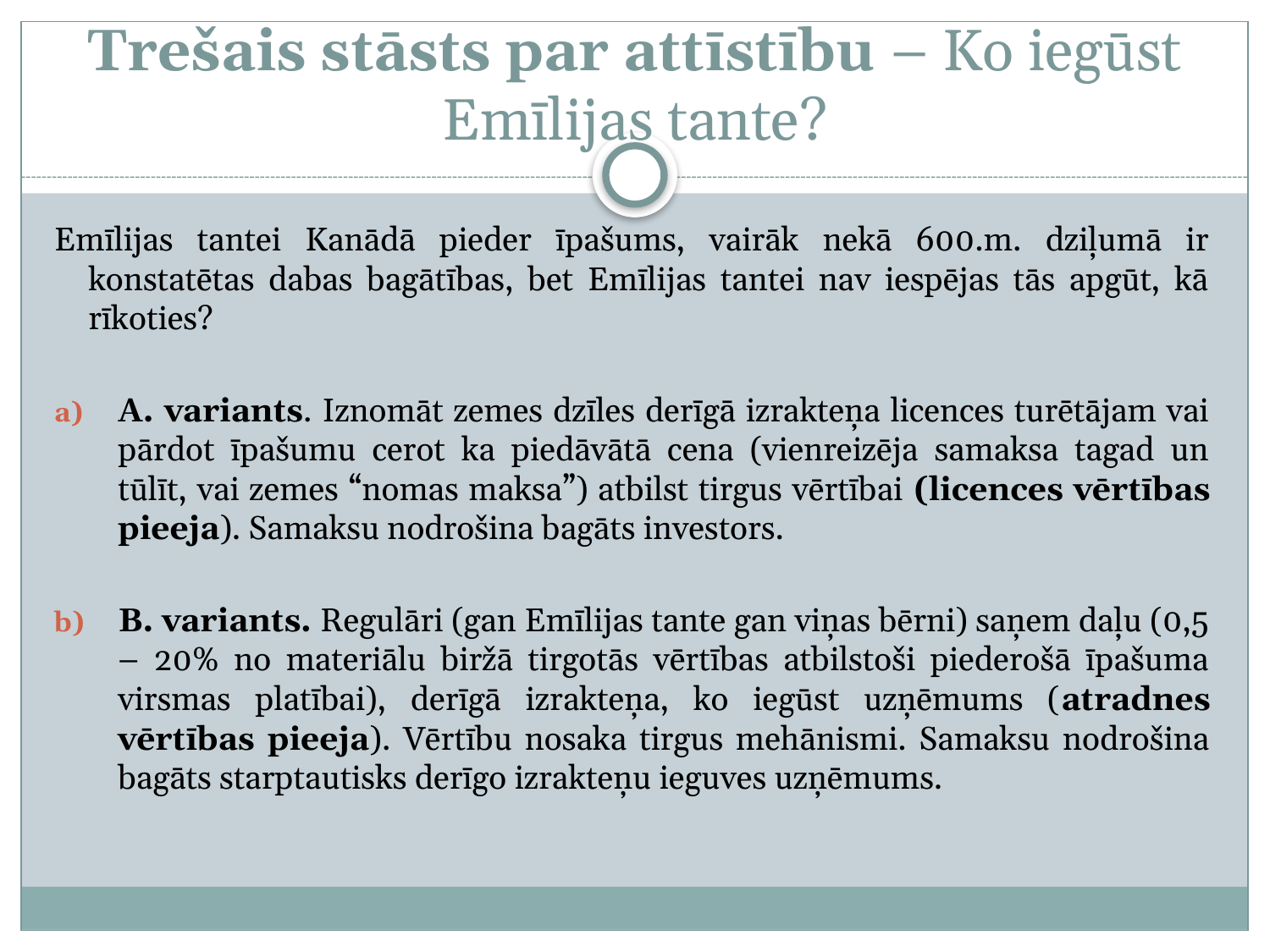

# Trešais stāsts par attīstību – Ko iegūst Emīlijas tante?
Emīlijas tantei Kanādā pieder īpašums, vairāk nekā 600.m. dziļumā ir konstatētas dabas bagātības, bet Emīlijas tantei nav iespējas tās apgūt, kā rīkoties?

A. variants. Iznomāt zemes dzīles derīgā izrakteņa licences turētājam vai pārdot īpašumu cerot ka piedāvātā cena (vienreizēja samaksa tagad un tūlīt, vai zemes “nomas maksa”) atbilst tirgus vērtībai (licences vērtības pieeja). Samaksu nodrošina bagāts investors.

B. variants. Regulāri (gan Emīlijas tante gan viņas bērni) saņem daļu (0,5 – 20% no materiālu biržā tirgotās vērtības atbilstoši piederošā īpašuma virsmas platībai), derīgā izrakteņa, ko iegūst uzņēmums (atradnes vērtības pieeja). Vērtību nosaka tirgus mehānismi. Samaksu nodrošina bagāts starptautisks derīgo izrakteņu ieguves uzņēmums.